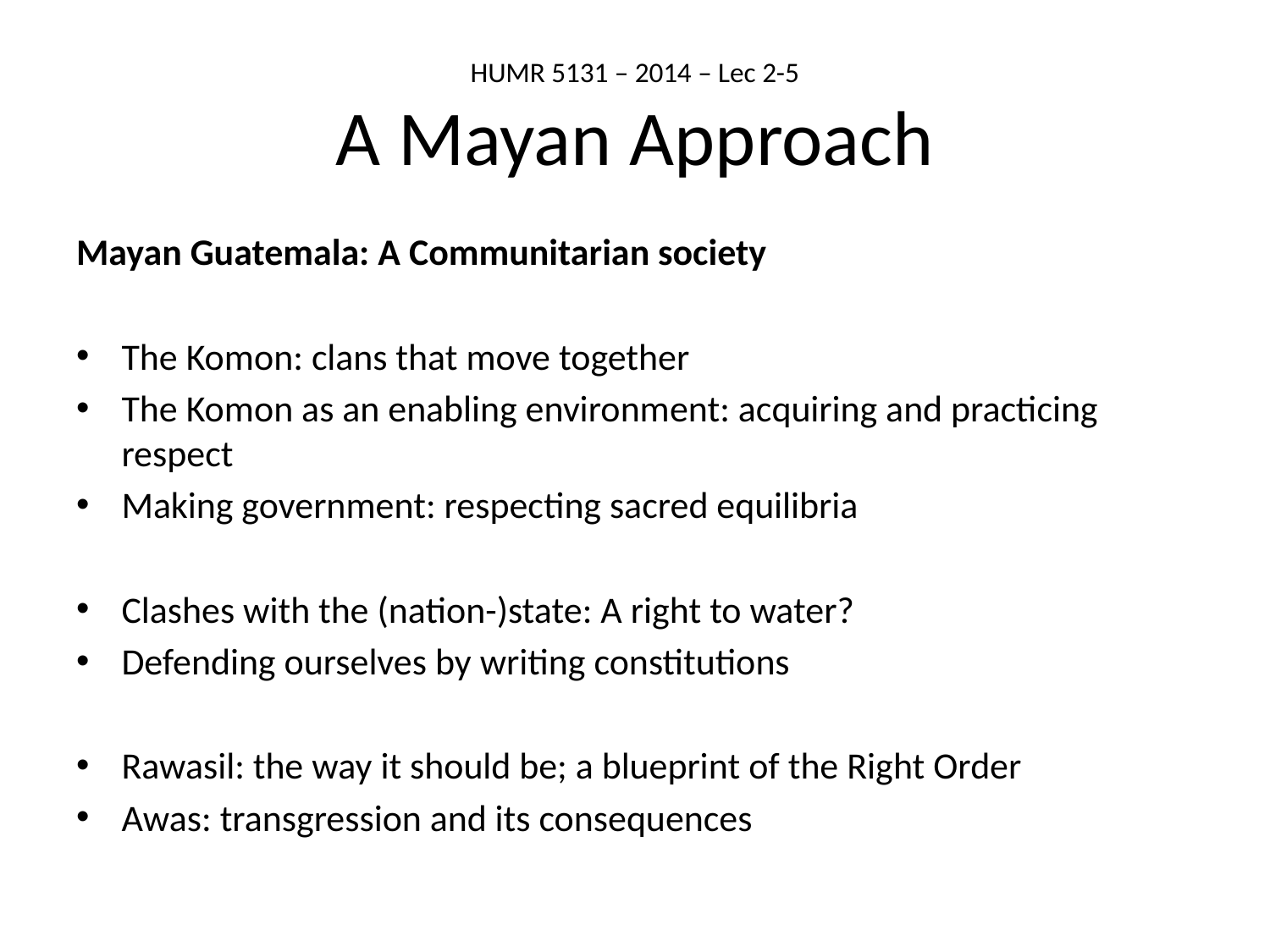

# HUMR 5131 – 2014 – Lec 2-5 A Mayan Approach
Mayan Guatemala: A Communitarian society

The Komon: clans that move together
The Komon as an enabling environment: acquiring and practicing respect
Making government: respecting sacred equilibria

Clashes with the (nation-)state: A right to water?
Defending ourselves by writing constitutions

Rawasil: the way it should be; a blueprint of the Right Order
Awas: transgression and its consequences